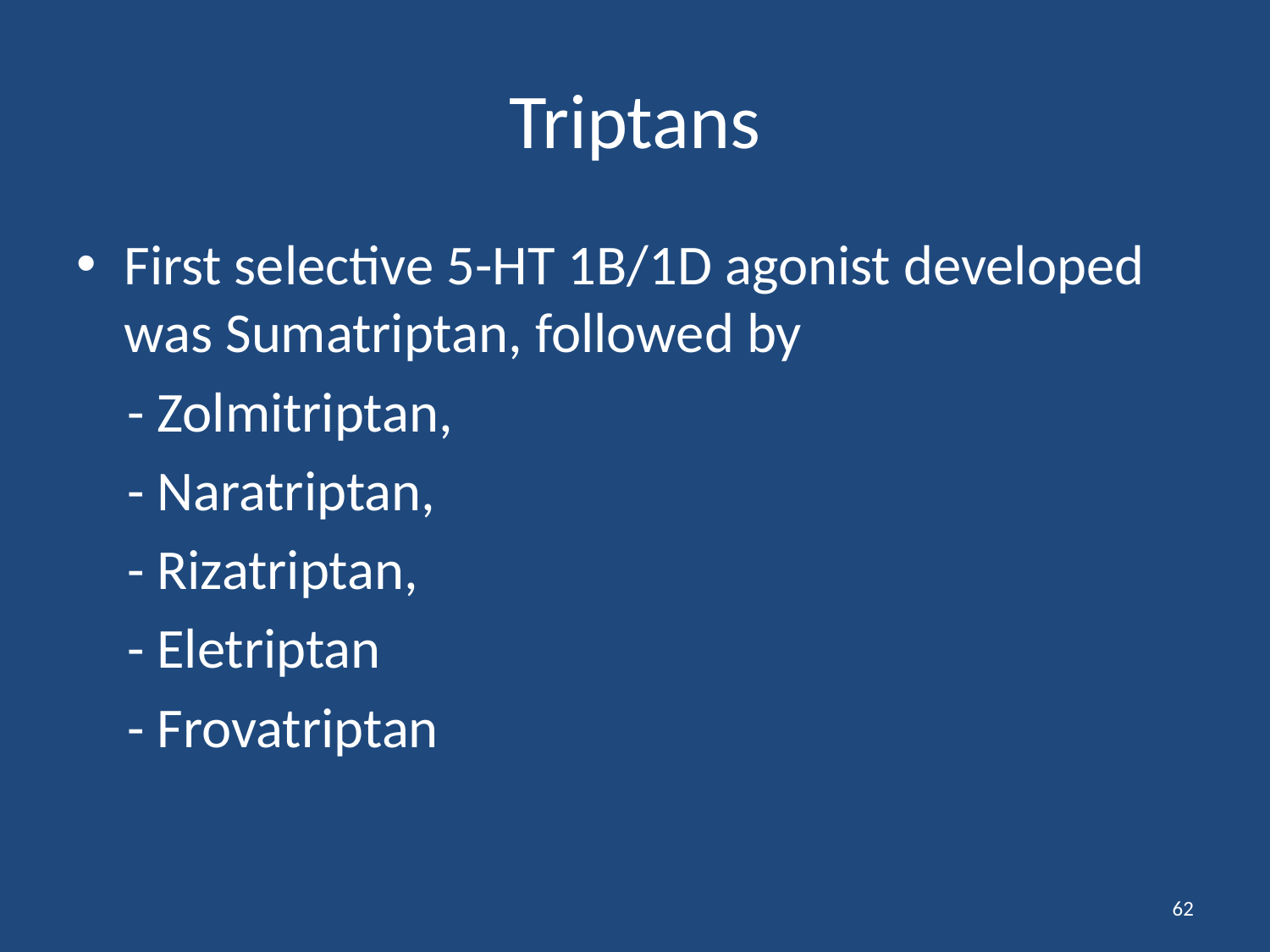

# Triptans
First selective 5-HT 1B/1D agonist developed was Sumatriptan, followed by
    - Zolmitriptan,
    - Naratriptan,
    - Rizatriptan,
    - Eletriptan
    - Frovatriptan
62